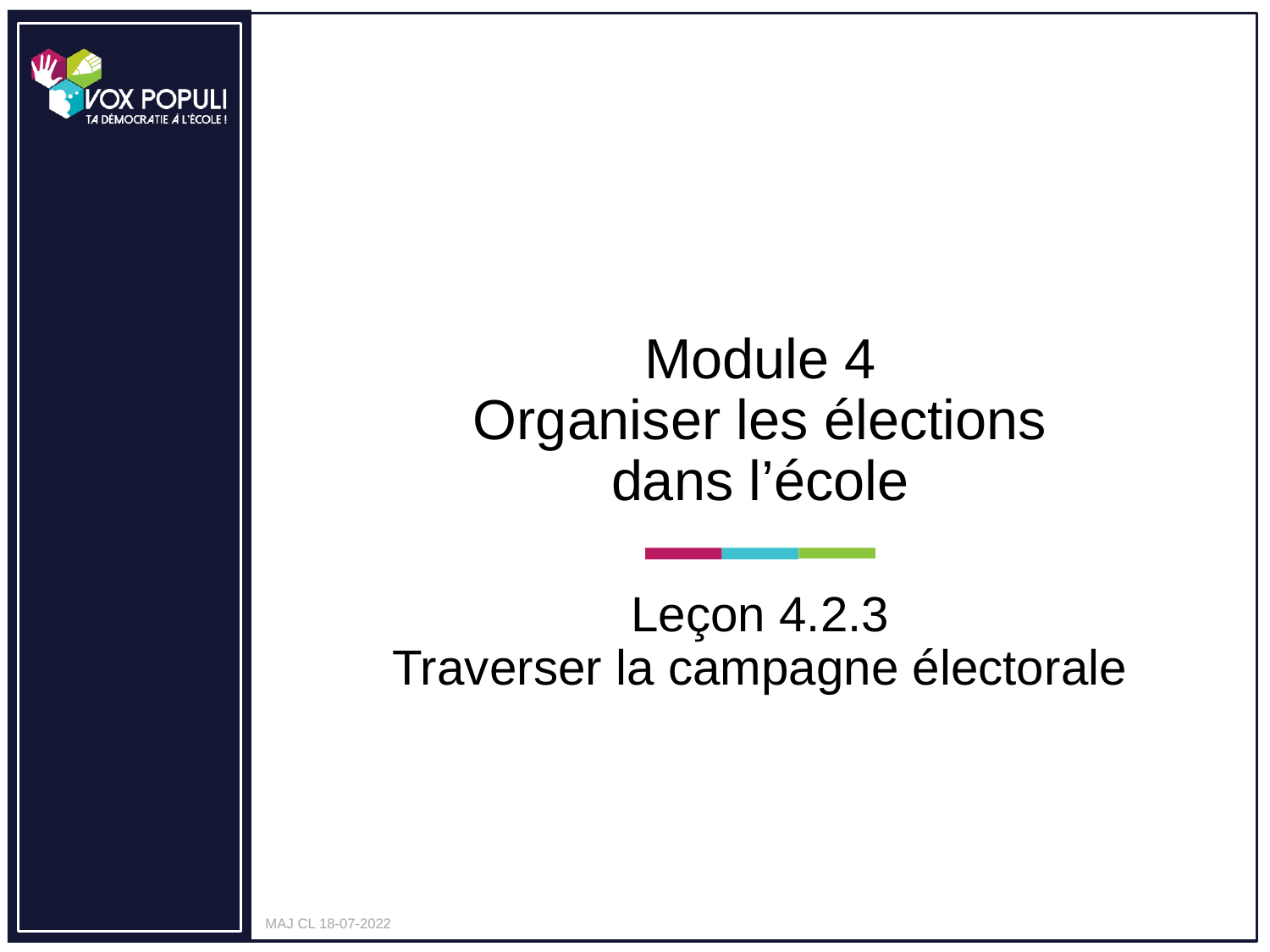

# Module 4 Organiser les élections dans l’école
Leçon 4.2.3
Traverser la campagne électorale
MAJ CL 18-07-2022